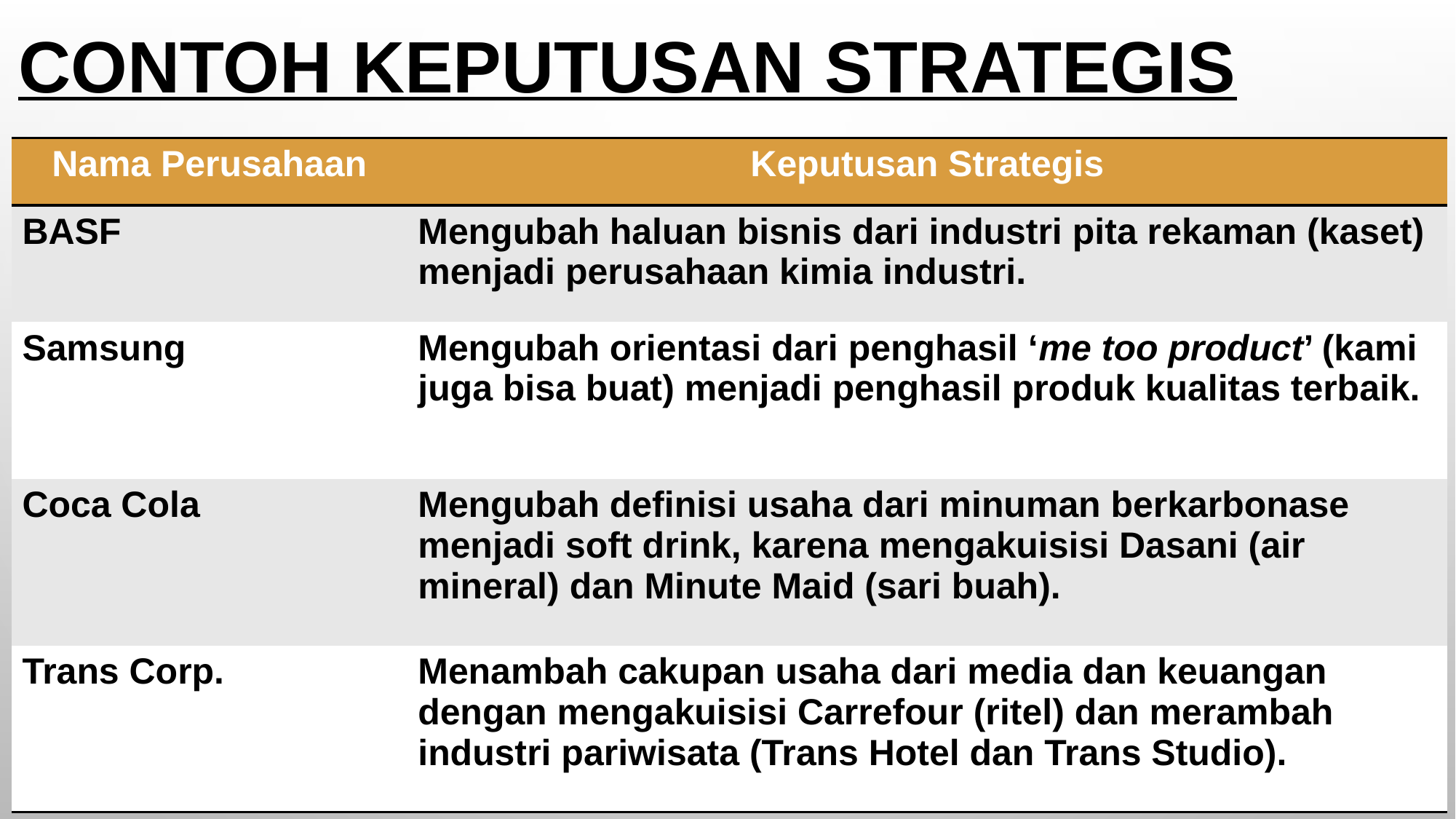

# Contoh Keputusan Strategis
| Nama Perusahaan | Keputusan Strategis |
| --- | --- |
| BASF | Mengubah haluan bisnis dari industri pita rekaman (kaset) menjadi perusahaan kimia industri. |
| Samsung | Mengubah orientasi dari penghasil ‘me too product’ (kami juga bisa buat) menjadi penghasil produk kualitas terbaik. |
| Coca Cola | Mengubah definisi usaha dari minuman berkarbonase menjadi soft drink, karena mengakuisisi Dasani (air mineral) dan Minute Maid (sari buah). |
| Trans Corp. | Menambah cakupan usaha dari media dan keuangan dengan mengakuisisi Carrefour (ritel) dan merambah industri pariwisata (Trans Hotel dan Trans Studio). |